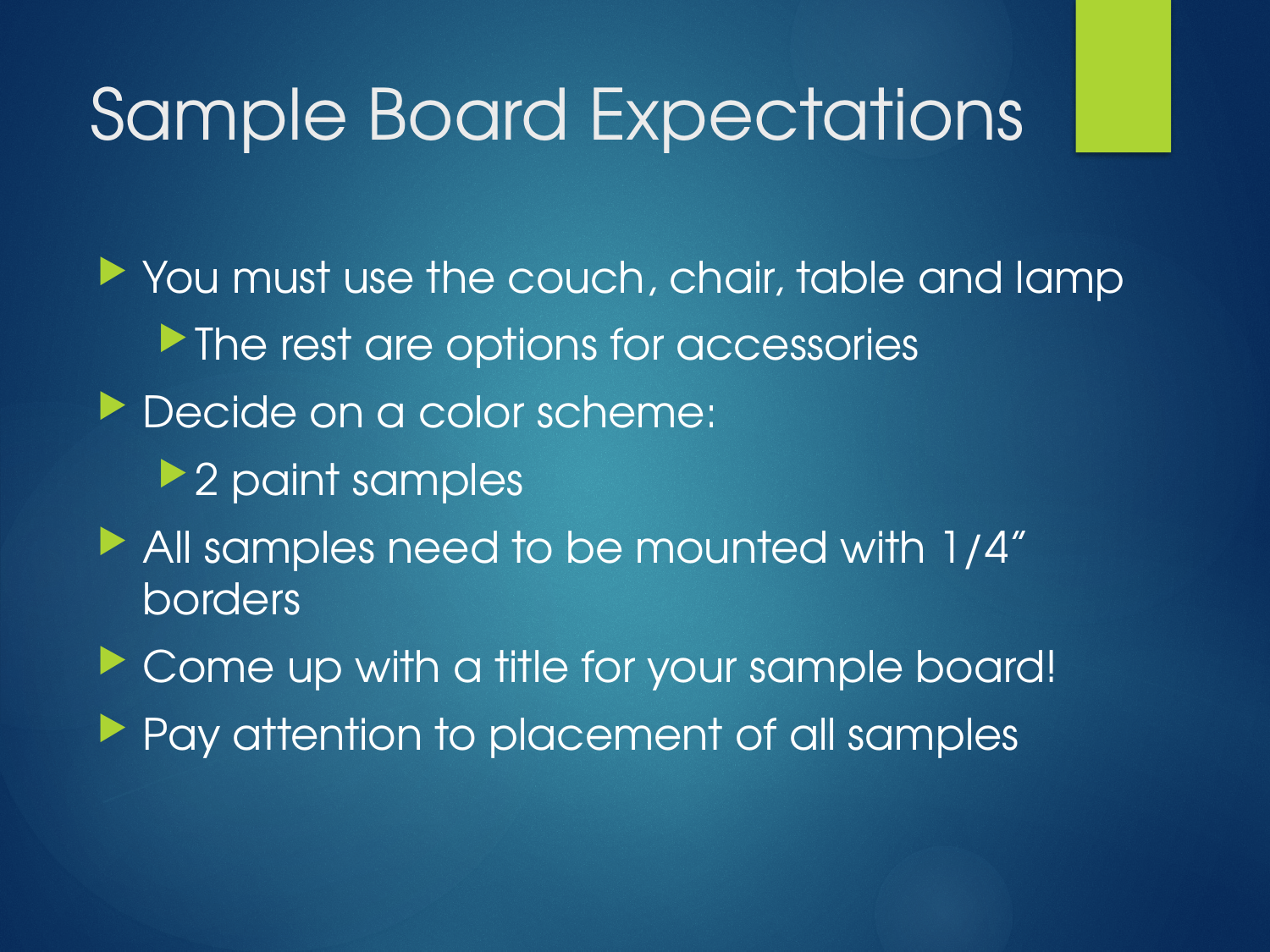

# Sample Board Expectations
You must use the couch, chair, table and lamp
The rest are options for accessories
Decide on a color scheme:
2 paint samples
All samples need to be mounted with 1/4” borders
Come up with a title for your sample board!
Pay attention to placement of all samples